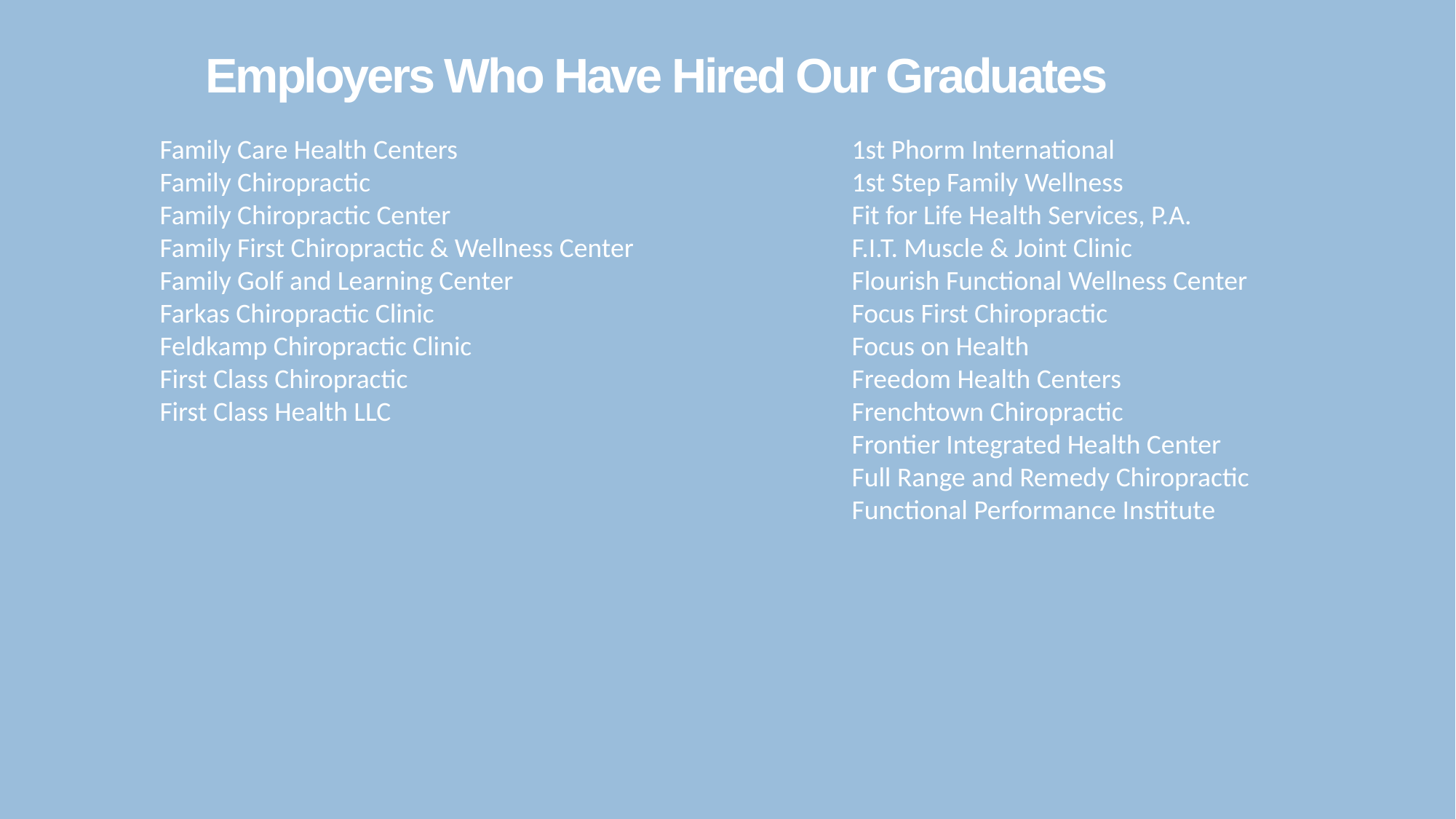

# Employers Who Have Hired Our Graduates
1st Phorm International
1st Step Family Wellness
Fit for Life Health Services, P.A.
F.I.T. Muscle & Joint Clinic
Flourish Functional Wellness Center
Focus First Chiropractic
Focus on Health
Freedom Health Centers
Frenchtown Chiropractic
Frontier Integrated Health Center
Full Range and Remedy Chiropractic
Functional Performance Institute

Family Care Health Centers
Family Chiropractic
Family Chiropractic Center
Family First Chiropractic & Wellness Center
Family Golf and Learning Center
Farkas Chiropractic Clinic
Feldkamp Chiropractic Clinic
First Class Chiropractic
First Class Health LLC